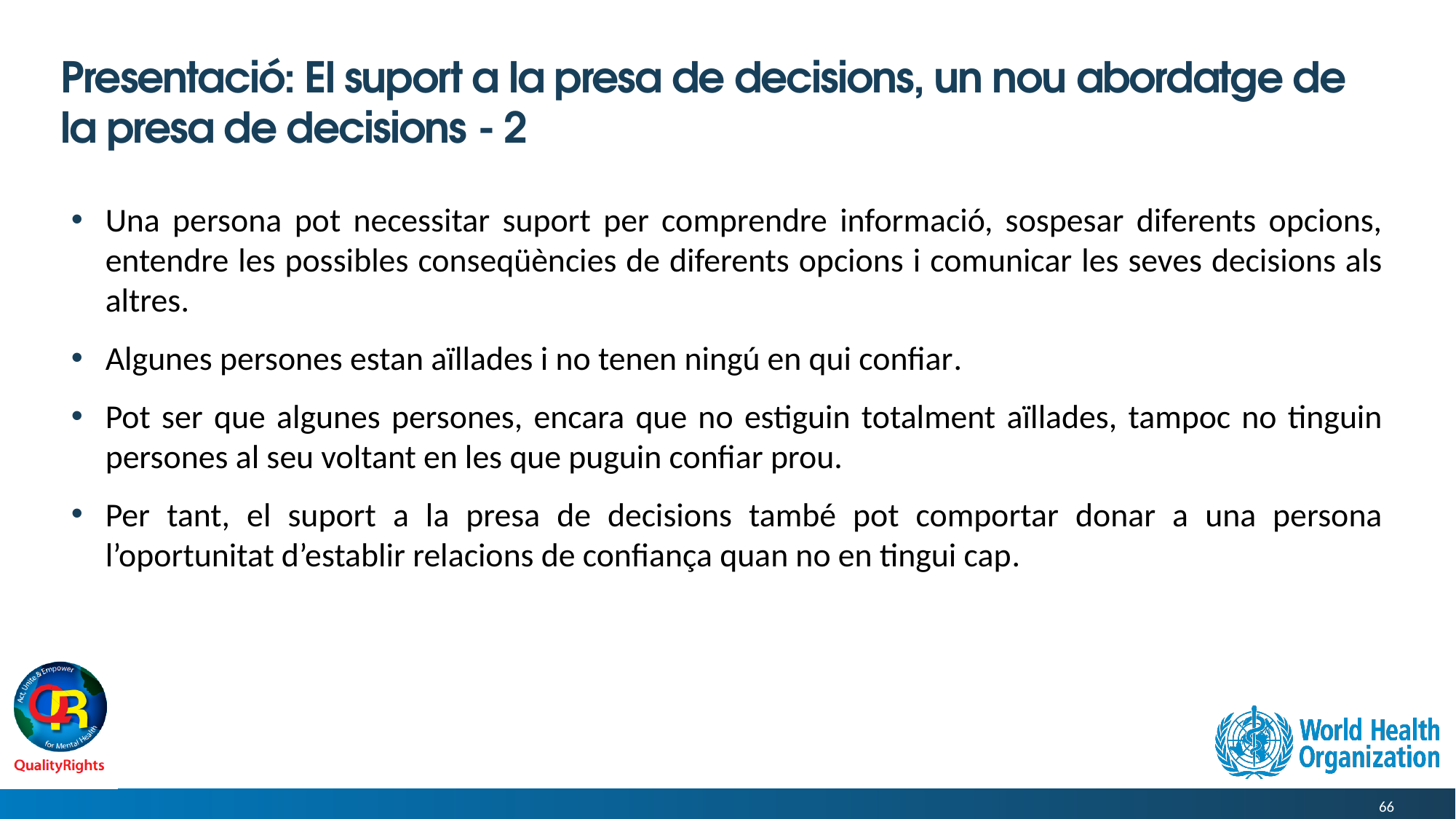

# Presentació: El suport a la presa de decisions, un nou abordatge de la presa de decisions - 2
Una persona pot necessitar suport per comprendre informació, sospesar diferents opcions, entendre les possibles conseqüències de diferents opcions i comunicar les seves decisions als altres.
Algunes persones estan aïllades i no tenen ningú en qui confiar.
Pot ser que algunes persones, encara que no estiguin totalment aïllades, tampoc no tinguin persones al seu voltant en les que puguin confiar prou.
Per tant, el suport a la presa de decisions també pot comportar donar a una persona l’oportunitat d’establir relacions de confiança quan no en tingui cap.